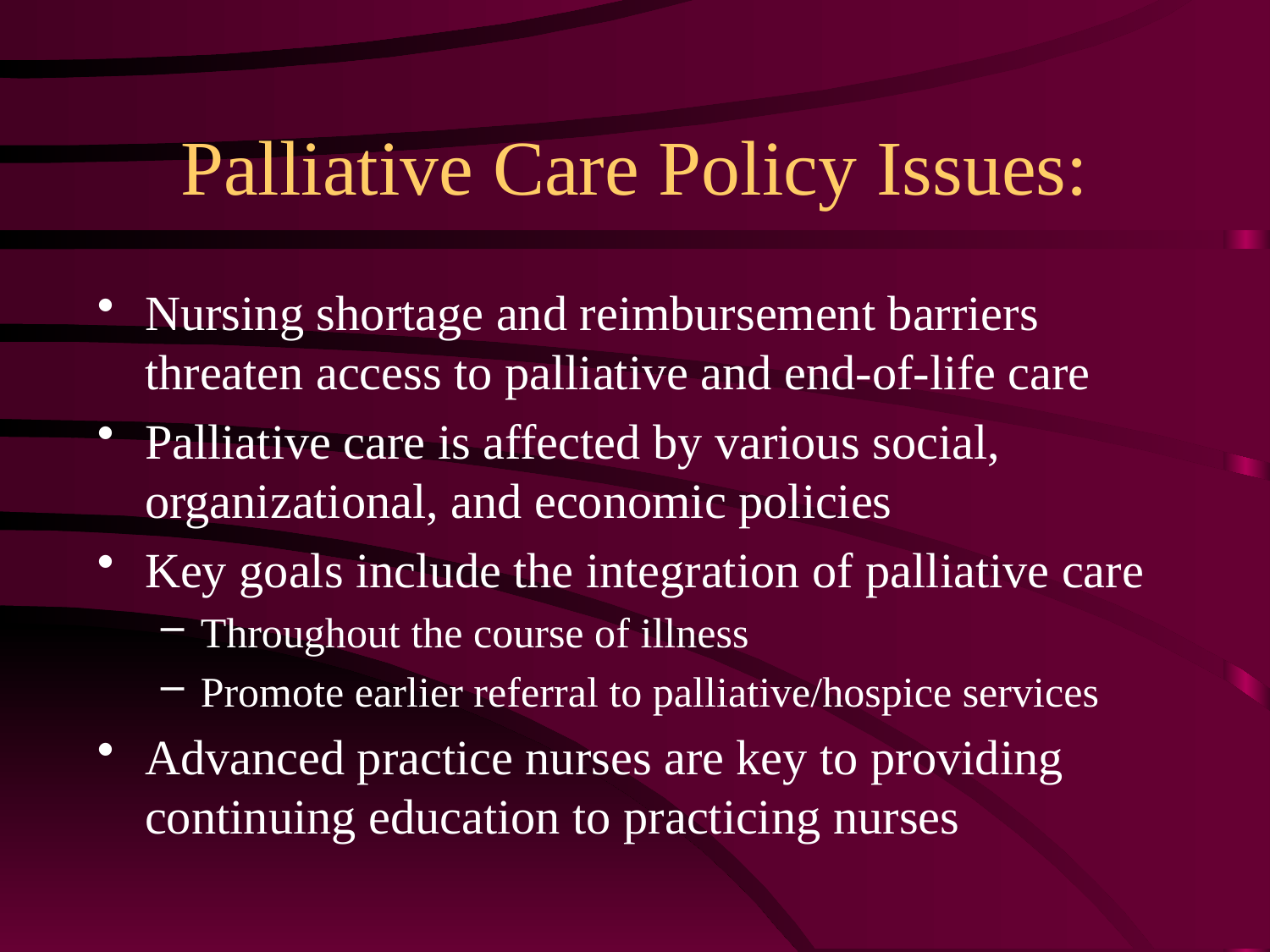

# Palliative Care Policy Issues:
Nursing shortage and reimbursement barriers threaten access to palliative and end-of-life care
Palliative care is affected by various social, organizational, and economic policies
Key goals include the integration of palliative care
Throughout the course of illness
Promote earlier referral to palliative/hospice services
Advanced practice nurses are key to providing continuing education to practicing nurses